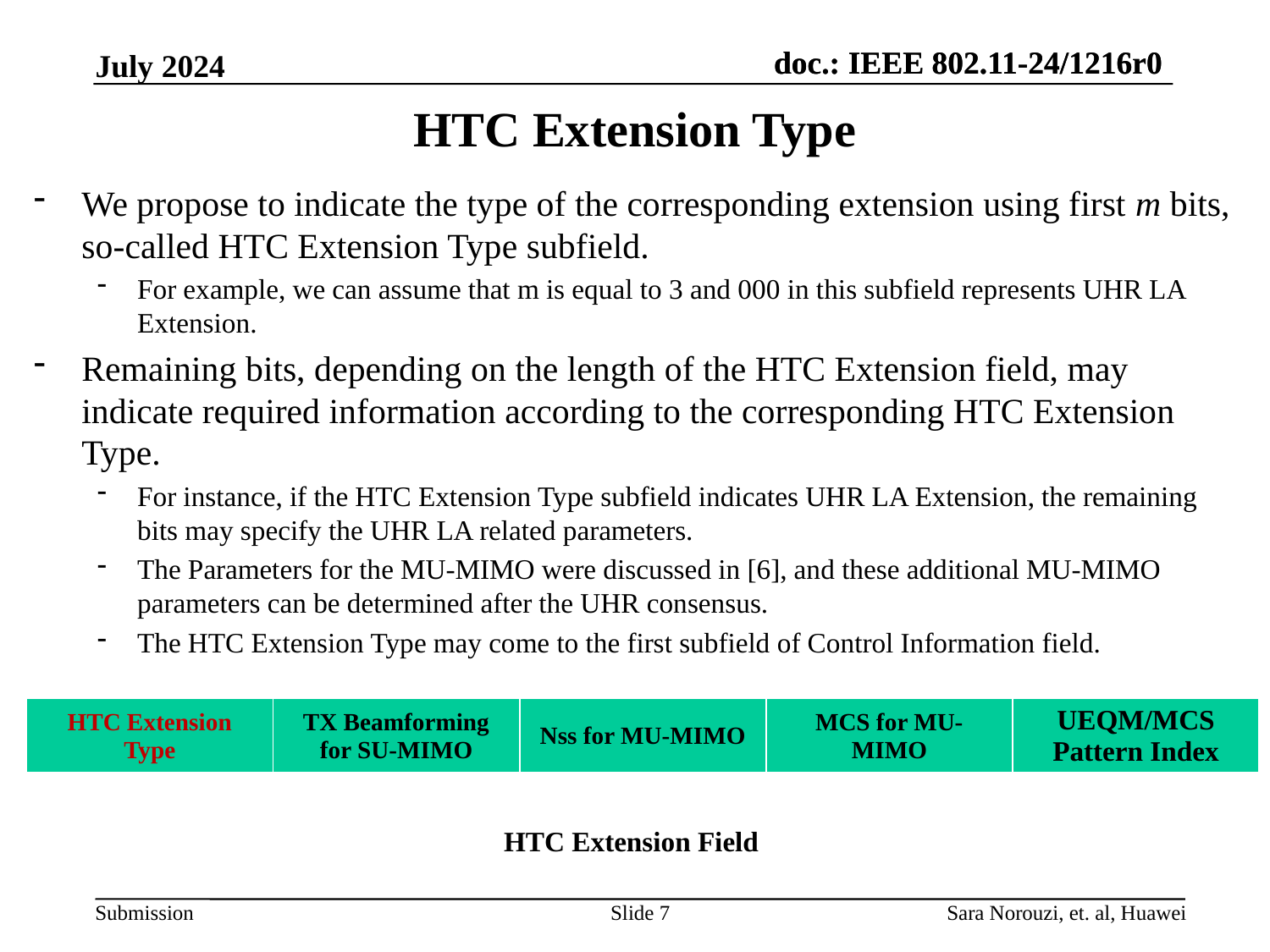

July 2024
# HTC Extension Type
We propose to indicate the type of the corresponding extension using first m bits, so-called HTC Extension Type subfield.
For example, we can assume that m is equal to 3 and 000 in this subfield represents UHR LA Extension.
Remaining bits, depending on the length of the HTC Extension field, may indicate required information according to the corresponding HTC Extension Type.
For instance, if the HTC Extension Type subfield indicates UHR LA Extension, the remaining bits may specify the UHR LA related parameters.
The Parameters for the MU-MIMO were discussed in [6], and these additional MU-MIMO parameters can be determined after the UHR consensus.
The HTC Extension Type may come to the first subfield of Control Information field.
| HTC Extension Type | TX Beamforming for SU-MIMO | Nss for MU-MIMO | MCS for MU-MIMO | UEQM/MCS Pattern Index |
| --- | --- | --- | --- | --- |
HTC Extension Field
Slide 7
Sara Norouzi, et. al, Huawei